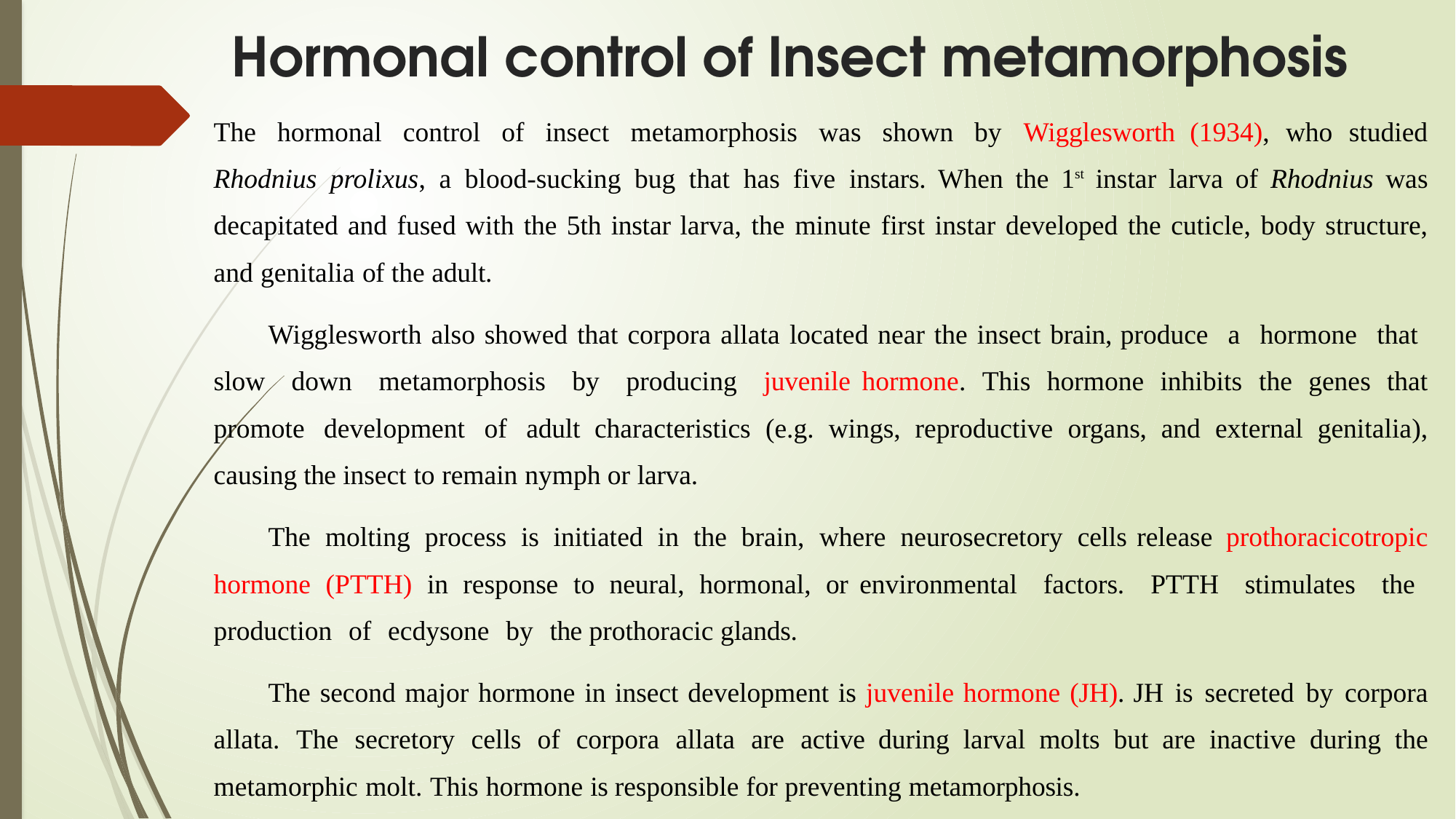

# Hormonal control of Insect metamorphosis
The hormonal control of insect metamorphosis was shown by Wigglesworth (1934), who studied Rhodnius prolixus, a blood-sucking bug that has five instars. When the 1st instar larva of Rhodnius was decapitated and fused with the 5th instar larva, the minute first instar developed the cuticle, body structure, and genitalia of the adult.
Wigglesworth also showed that corpora allata located near the insect brain, produce  a  hormone  that  slow  down  metamorphosis  by  producing  juvenile hormone. This hormone inhibits the genes that promote development of adult characteristics (e.g. wings, reproductive organs, and external genitalia), causing the insect to remain nymph or larva.
The molting process is initiated in the brain, where neurosecretory cells release prothoracicotropic hormone (PTTH) in response to neural, hormonal, or environmental  factors.  PTTH  stimulates  the  production  of  ecdysone  by  the prothoracic glands.
The second major hormone in insect development is juvenile hormone (JH). JH is secreted by corpora allata. The secretory cells of corpora allata are active during larval molts but are inactive during the metamorphic molt. This hormone is responsible for preventing metamorphosis.